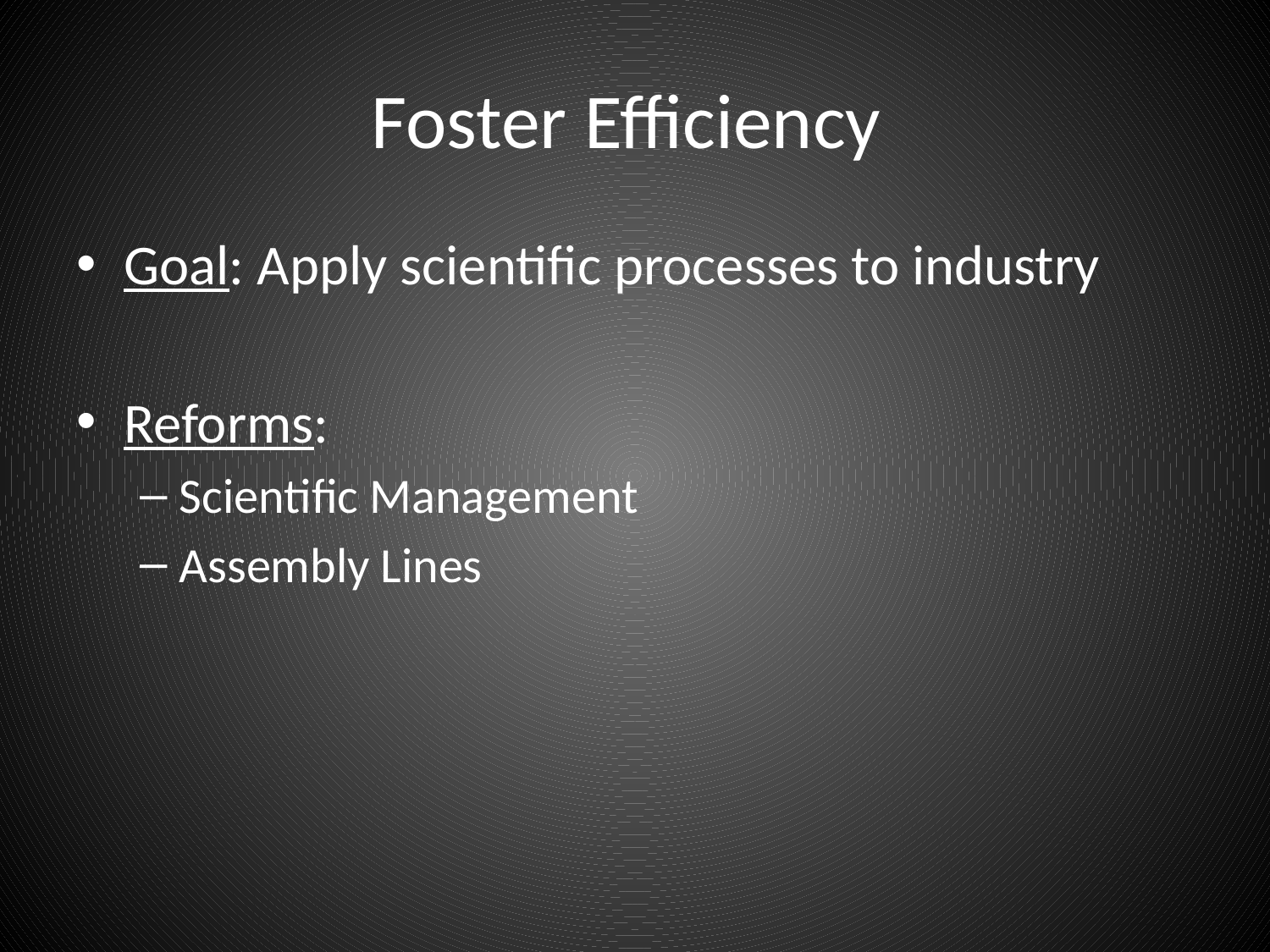

# Foster Efficiency
Goal: Apply scientific processes to industry

Reforms:
Scientific Management
Assembly Lines